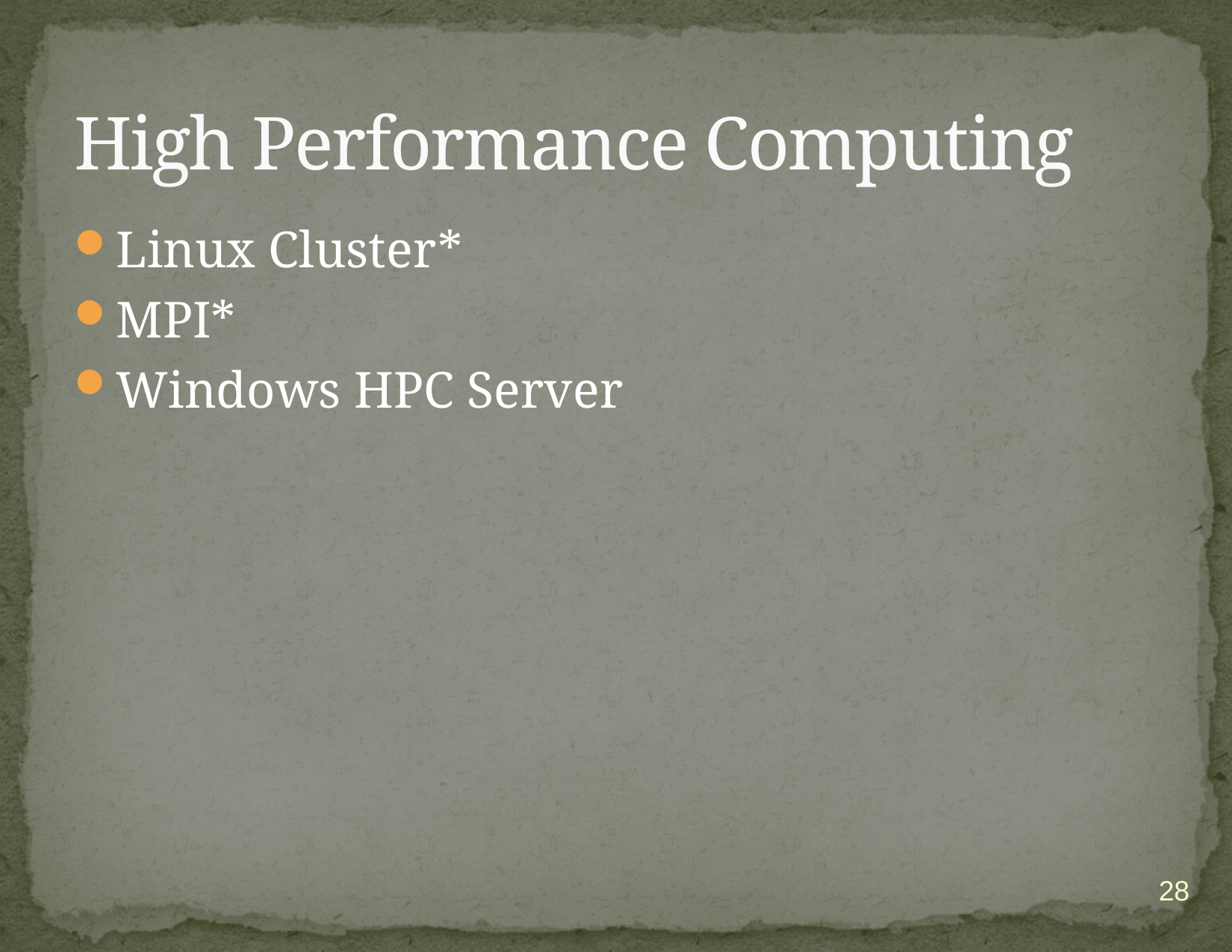

# High Performance Computing
Linux Cluster*
MPI*
Windows HPC Server
28